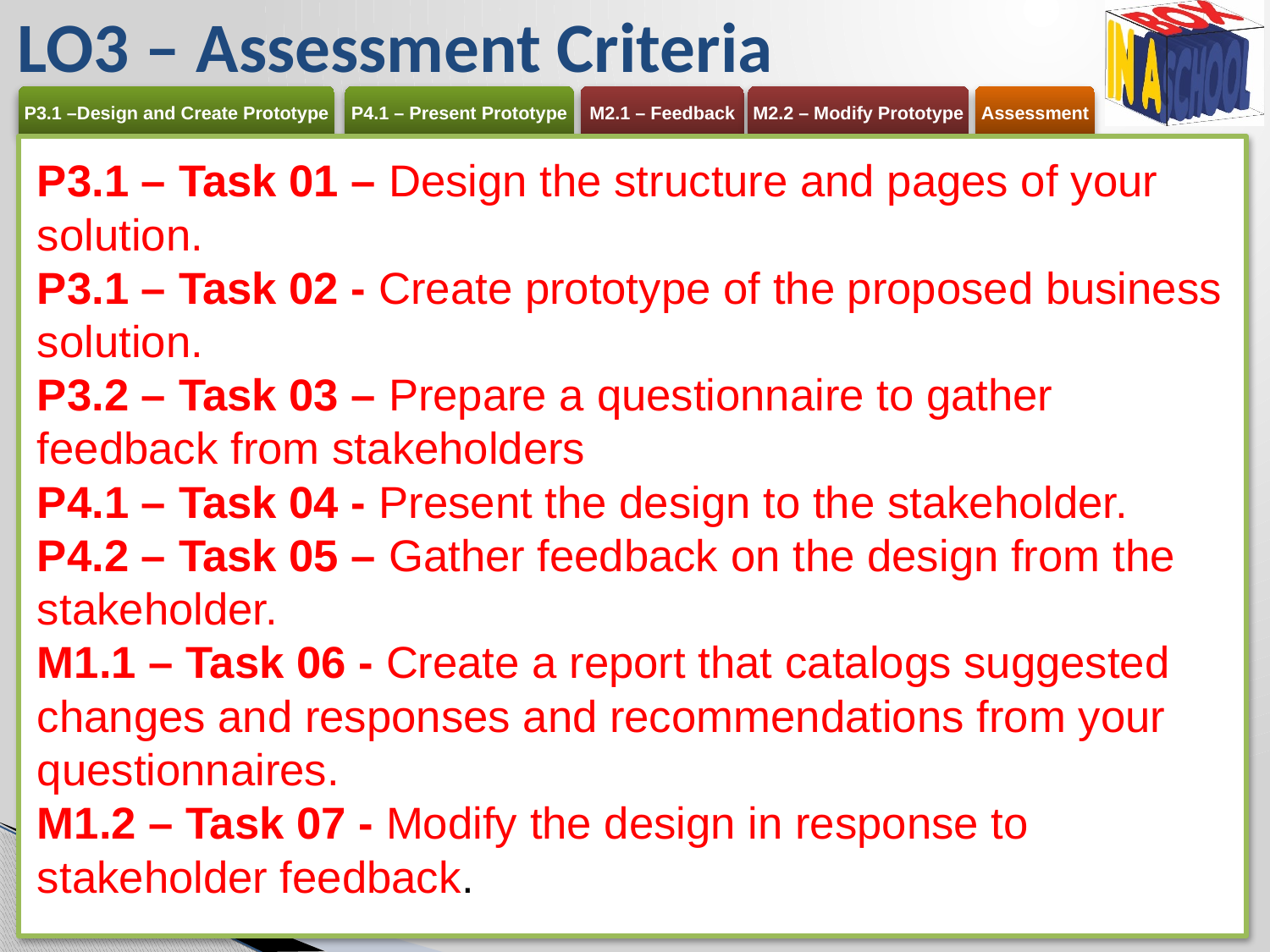

# LO3 – Assessment Criteria
P3.1 – Task 01 – Design the structure and pages of your solution.
P3.1 – Task 02 - Create prototype of the proposed business solution.
P3.2 – Task 03 – Prepare a questionnaire to gather feedback from stakeholders
P4.1 – Task 04 - Present the design to the stakeholder.
P4.2 – Task 05 – Gather feedback on the design from the stakeholder.
M1.1 – Task 06 - Create a report that catalogs suggested changes and responses and recommendations from your questionnaires.
M1.2 – Task 07 - Modify the design in response to stakeholder feedback.